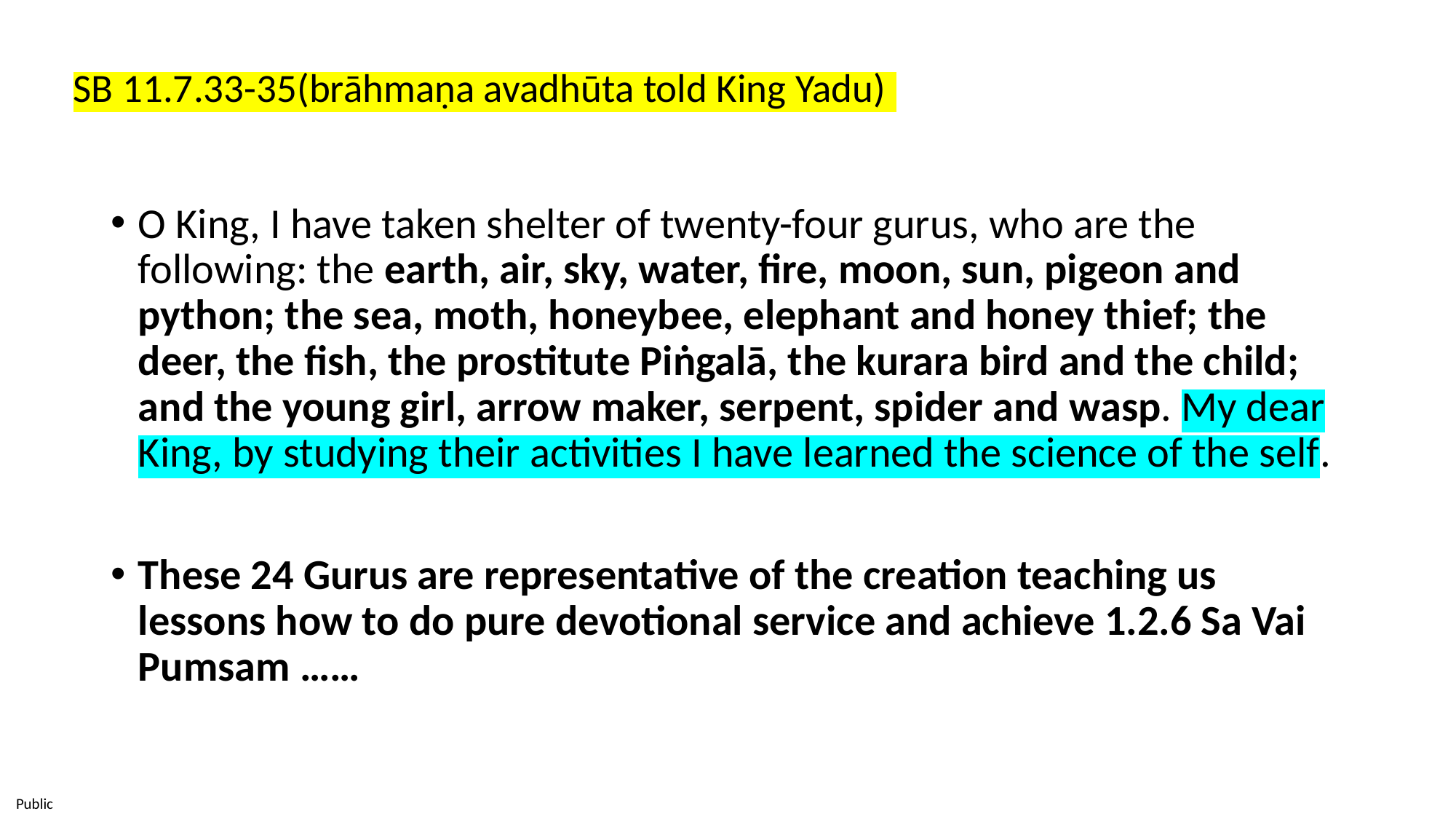

# SB 11.7.33-35(brāhmaṇa avadhūta told King Yadu)
O King, I have taken shelter of twenty-four gurus, who are the following: the earth, air, sky, water, fire, moon, sun, pigeon and python; the sea, moth, honeybee, elephant and honey thief; the deer, the fish, the prostitute Piṅgalā, the kurara bird and the child; and the young girl, arrow maker, serpent, spider and wasp. My dear King, by studying their activities I have learned the science of the self.

These 24 Gurus are representative of the creation teaching us lessons how to do pure devotional service and achieve 1.2.6 Sa Vai Pumsam ……